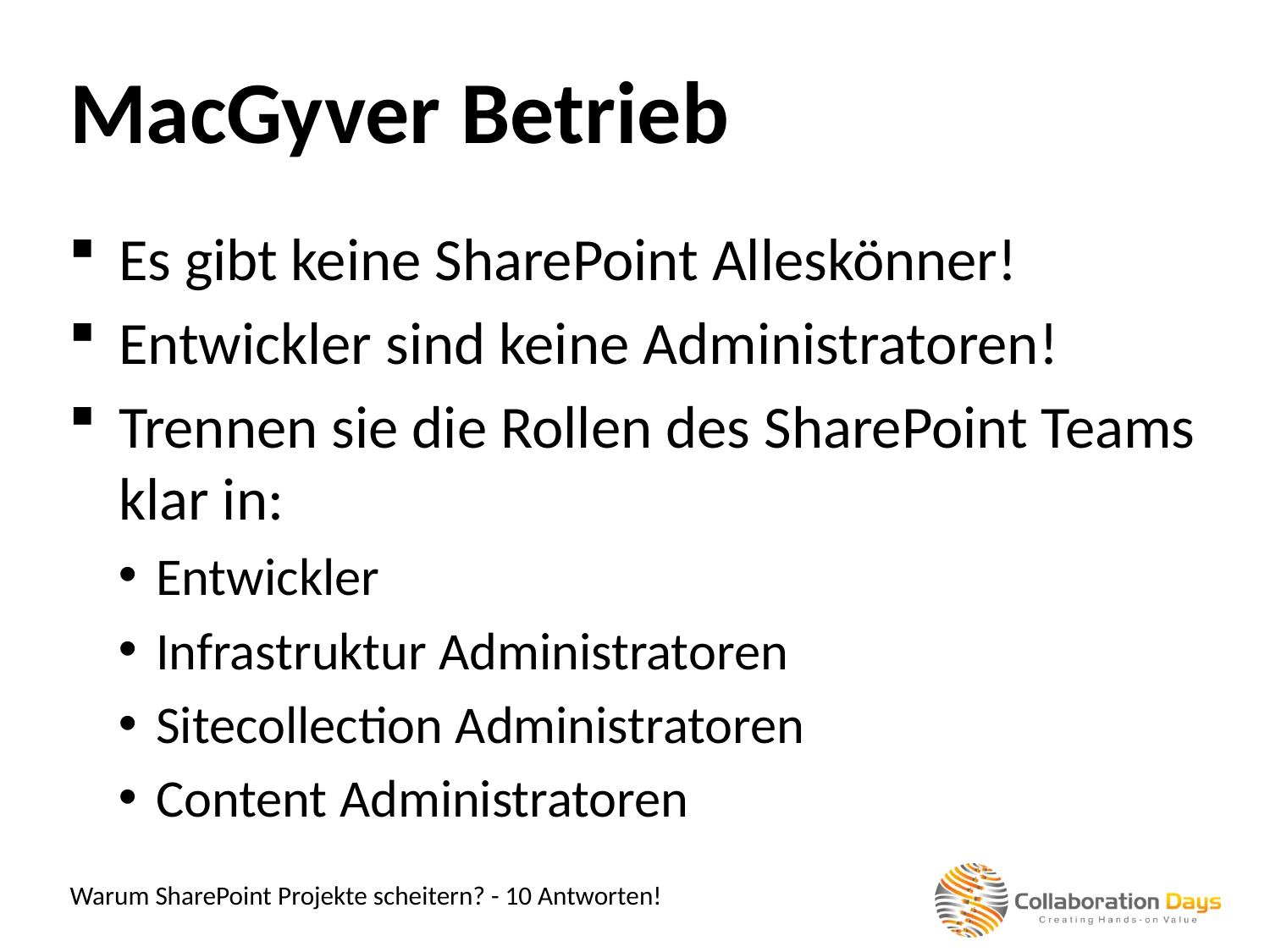

MacGyver Betrieb
Es gibt keine SharePoint Alleskönner!
Entwickler sind keine Administratoren!
Trennen sie die Rollen des SharePoint Teams klar in:
Entwickler
Infrastruktur Administratoren
Sitecollection Administratoren
Content Administratoren
Warum SharePoint Projekte scheitern? - 10 Antworten!